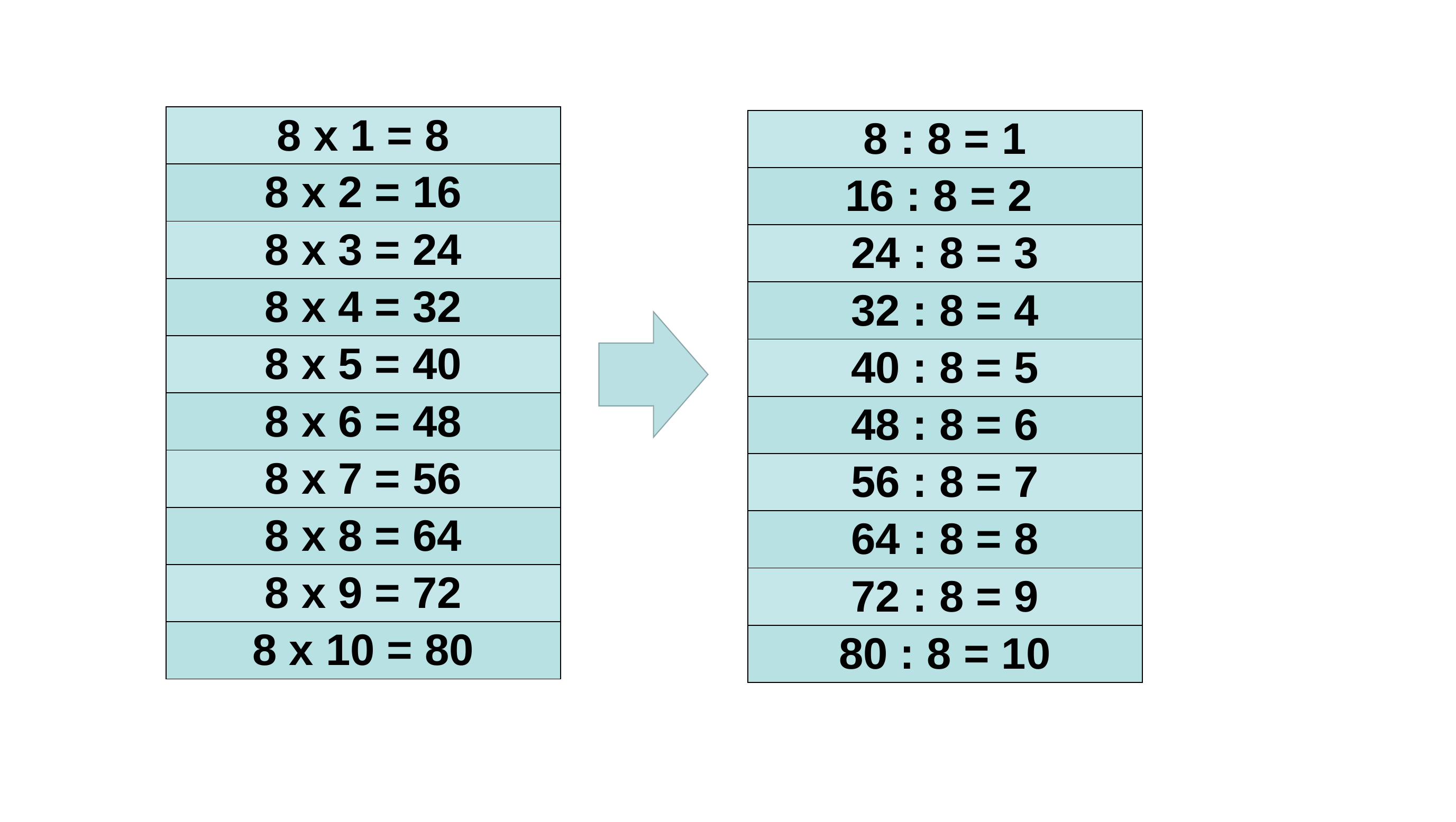

| 8 x 1 = 8 |
| --- |
| 8 x 2 = 16 |
| 8 x 3 = 24 |
| 8 x 4 = 32 |
| 8 x 5 = 40 |
| 8 x 6 = 48 |
| 8 x 7 = 56 |
| 8 x 8 = 64 |
| 8 x 9 = 72 |
| 8 x 10 = 80 |
| 8 : 8 = 1 |
| --- |
| 16 : 8 = 2 |
| 24 : 8 = 3 |
| 32 : 8 = 4 |
| 40 : 8 = 5 |
| 48 : 8 = 6 |
| 56 : 8 = 7 |
| 64 : 8 = 8 |
| 72 : 8 = 9 |
| 80 : 8 = 10 |